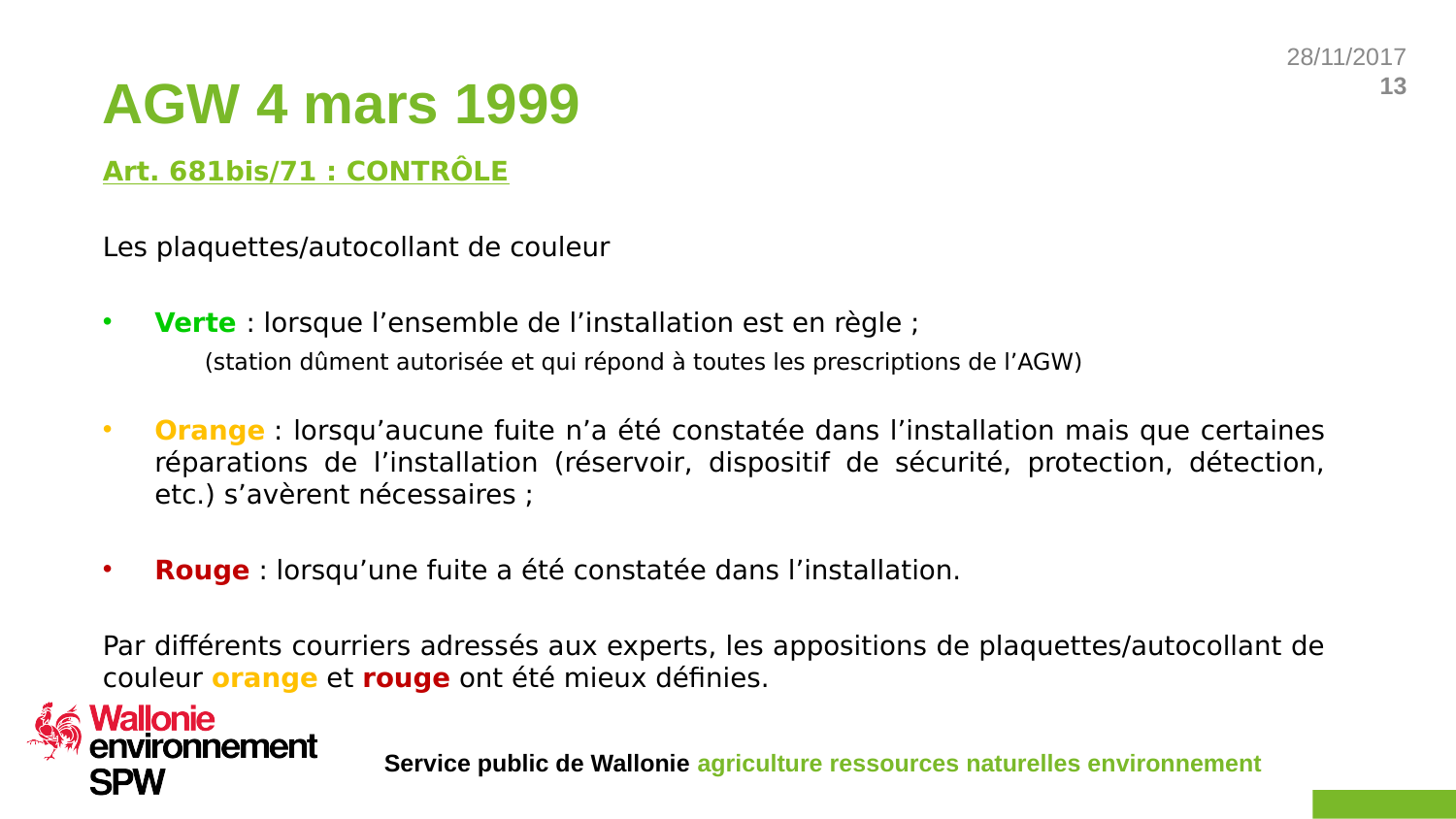

# AGW 4 mars 1999
Art. 681bis/71 : CONTRÔLE

Les plaquettes/autocollant de couleur

Verte : lorsque l’ensemble de l’installation est en règle ;
            (station dûment autorisée et qui répond à toutes les prescriptions de l’AGW)

Orange : lorsqu’aucune fuite n’a été constatée dans l’installation mais que certaines réparations de l’installation (réservoir, dispositif de sécurité, protection, détection, etc.) s’avèrent nécessaires ;

Rouge : lorsqu’une fuite a été constatée dans l’installation.

Par différents courriers adressés aux experts, les appositions de plaquettes/autocollant de couleur orange et rouge ont été mieux définies.